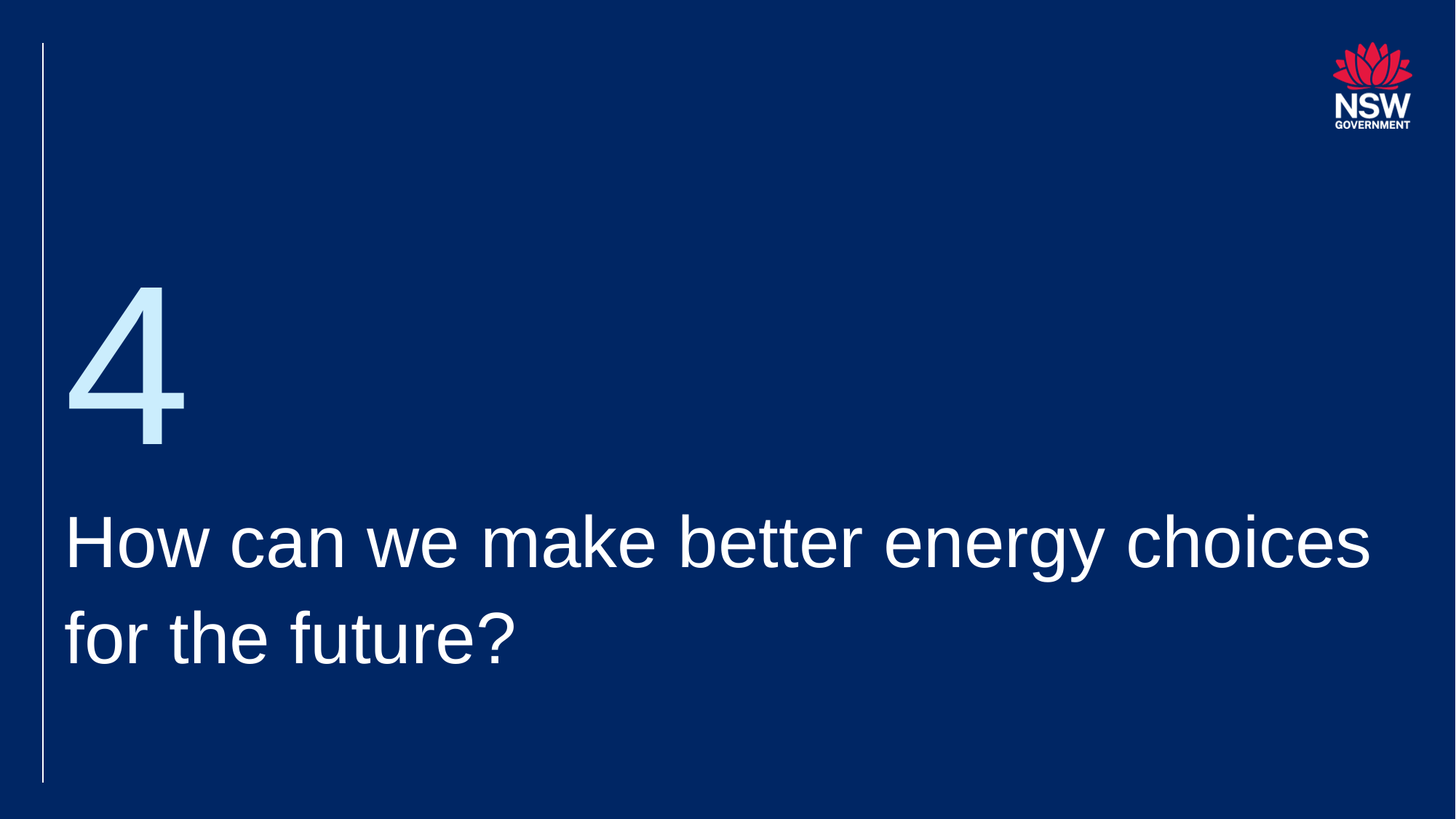

4
# How can we make better energy choices for the future?